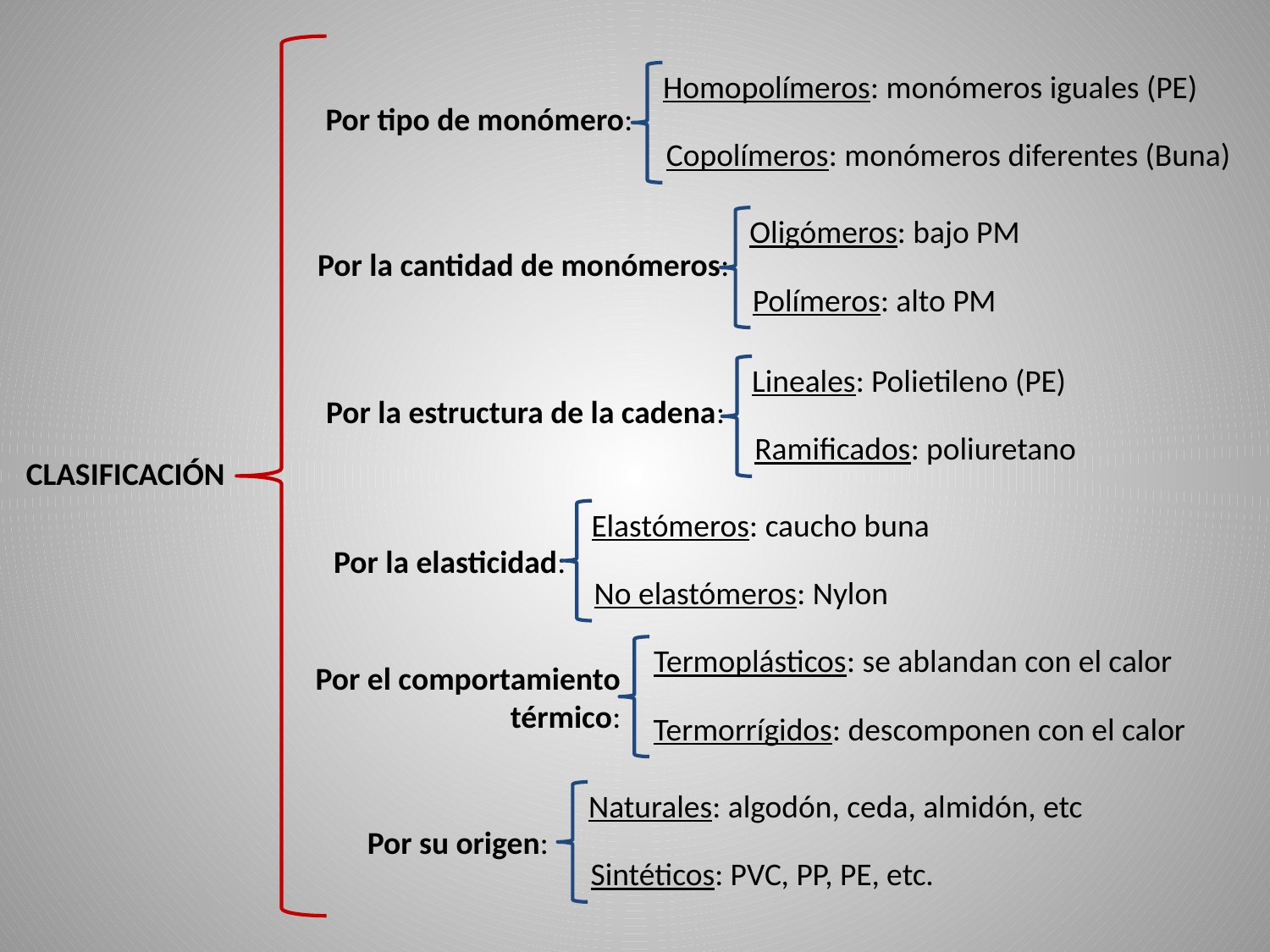

Homopolímeros: monómeros iguales (PE)

Por tipo de monómero:
Copolímeros: monómeros diferentes (Buna)
Oligómeros: bajo PM

Por la cantidad de monómeros:
Polímeros: alto PM
Lineales: Polietileno (PE)

Por la estructura de la cadena:
Ramificados: poliuretano
CLASIFICACIÓN
Elastómeros: caucho buna

Por la elasticidad:
No elastómeros: Nylon
Termoplásticos: se ablandan con el calor

Por el comportamiento térmico:
Termorrígidos: descomponen con el calor
Naturales: algodón, ceda, almidón, etc

Por su origen:
Sintéticos: PVC, PP, PE, etc.